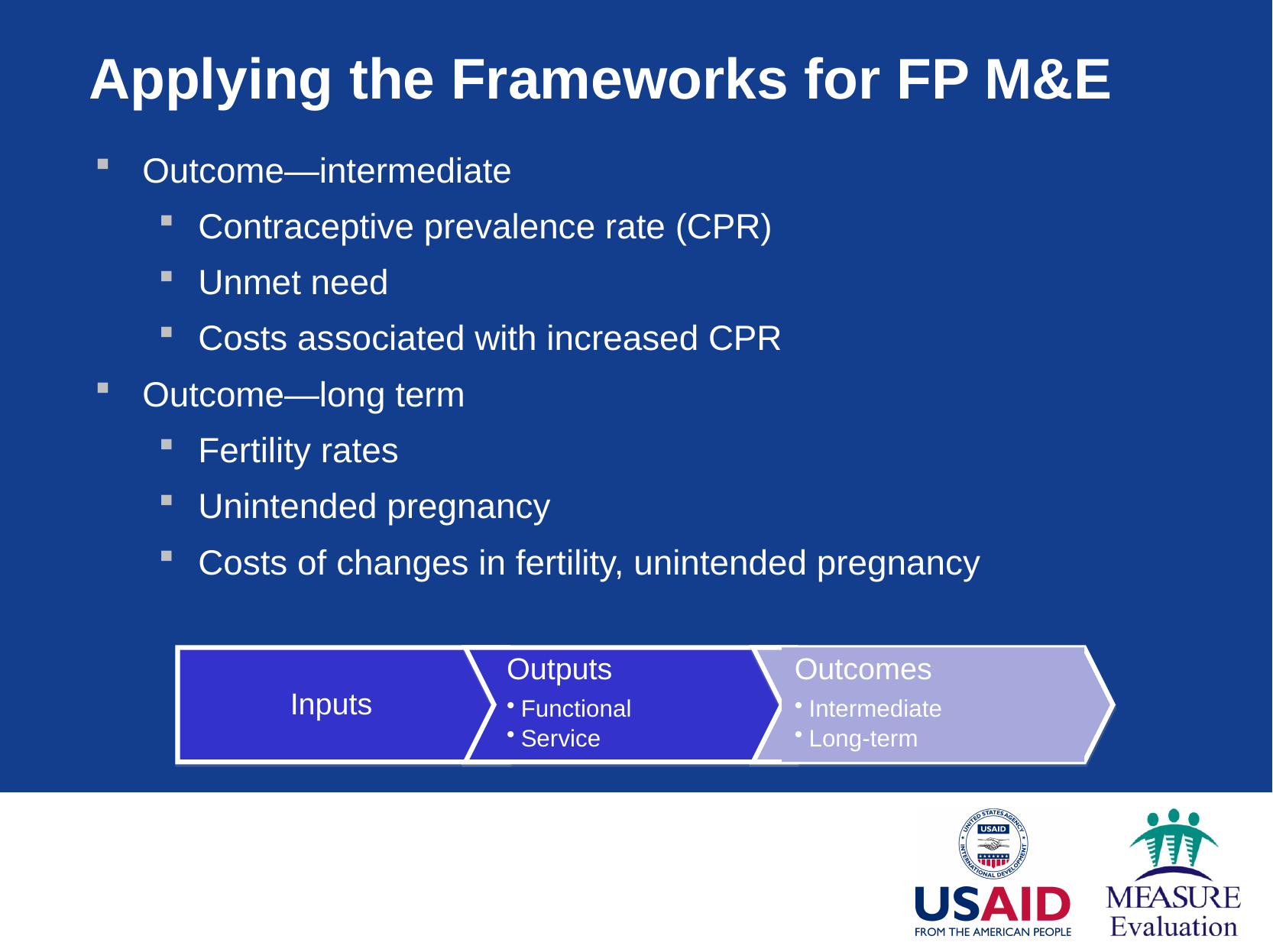

# Applying the Frameworks for FP M&E
Outcome—intermediate
Contraceptive prevalence rate (CPR)
Unmet need
Costs associated with increased CPR
Outcome—long term
Fertility rates
Unintended pregnancy
Costs of changes in fertility, unintended pregnancy

Inputs

Outputs
Functional
Service

Outcomes
Intermediate
Long-term